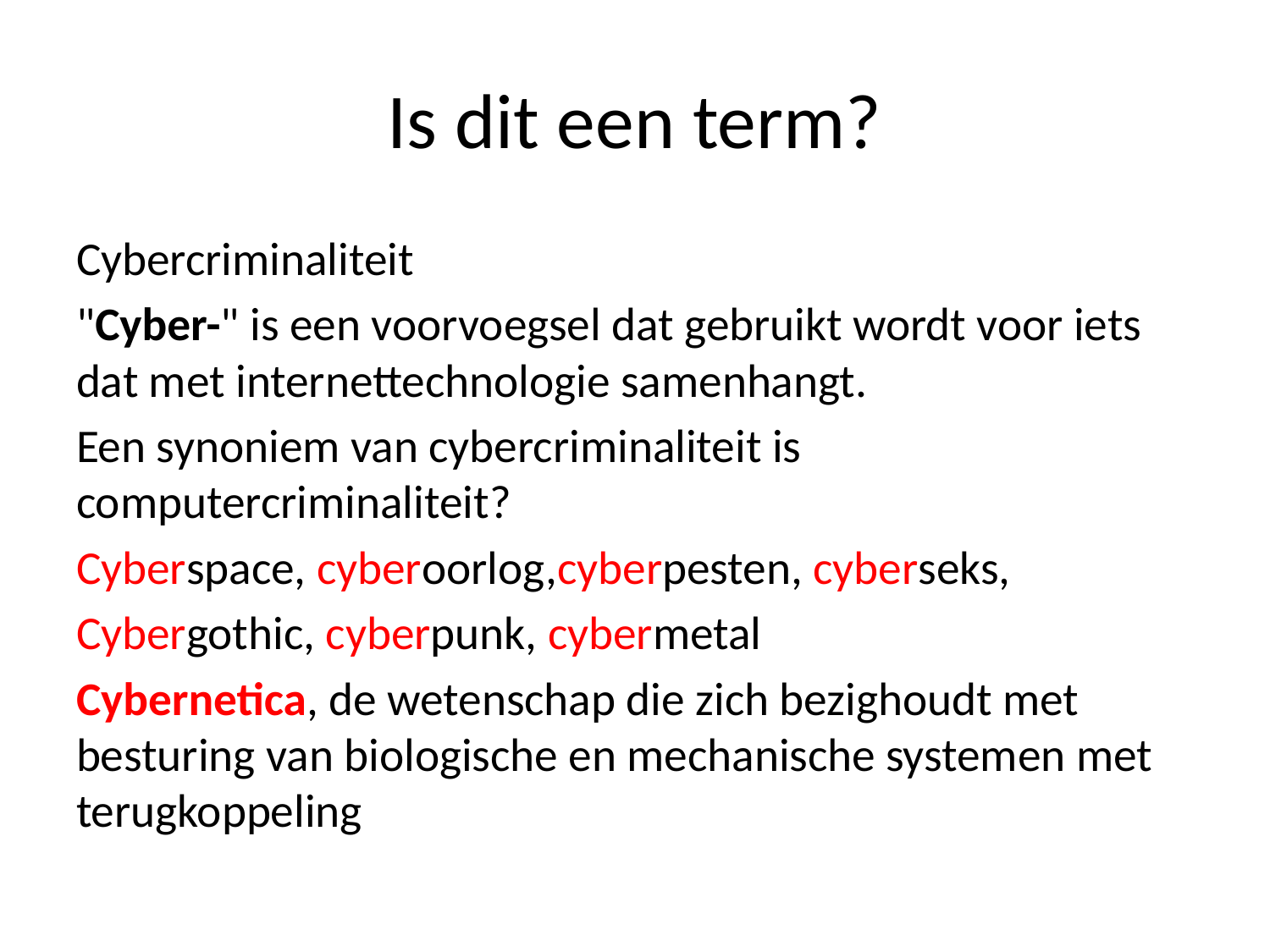

# Is dit een term?
Cybercriminaliteit
"Cyber-" is een voorvoegsel dat gebruikt wordt voor iets dat met internettechnologie samenhangt.
Een synoniem van cybercriminaliteit is computercriminaliteit?
Cyberspace, cyberoorlog,cyberpesten, cyberseks,
Cybergothic, cyberpunk, cybermetal
Cybernetica, de wetenschap die zich bezighoudt met besturing van biologische en mechanische systemen met terugkoppeling